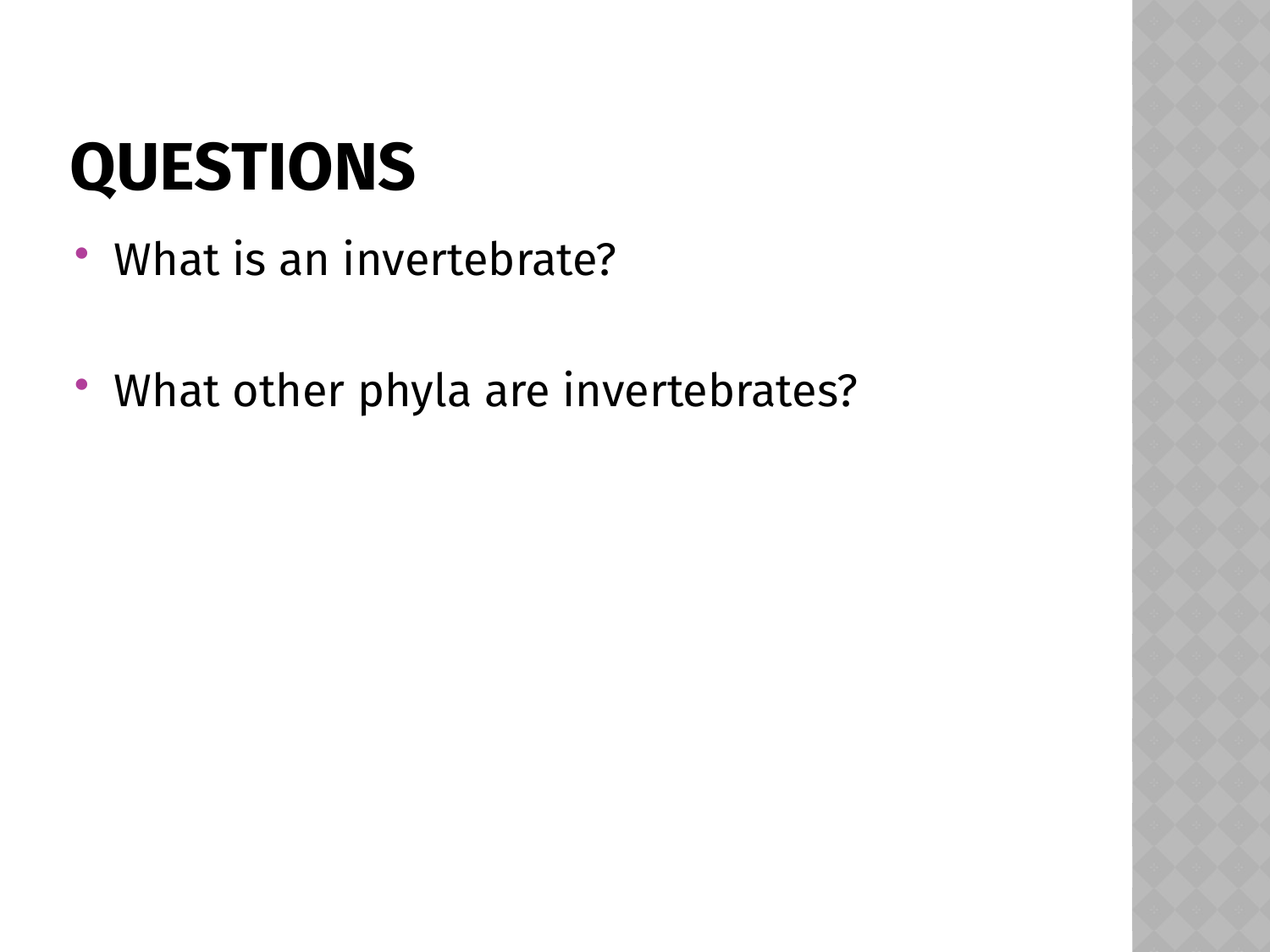

# Questions
What is an invertebrate?

What other phyla are invertebrates?